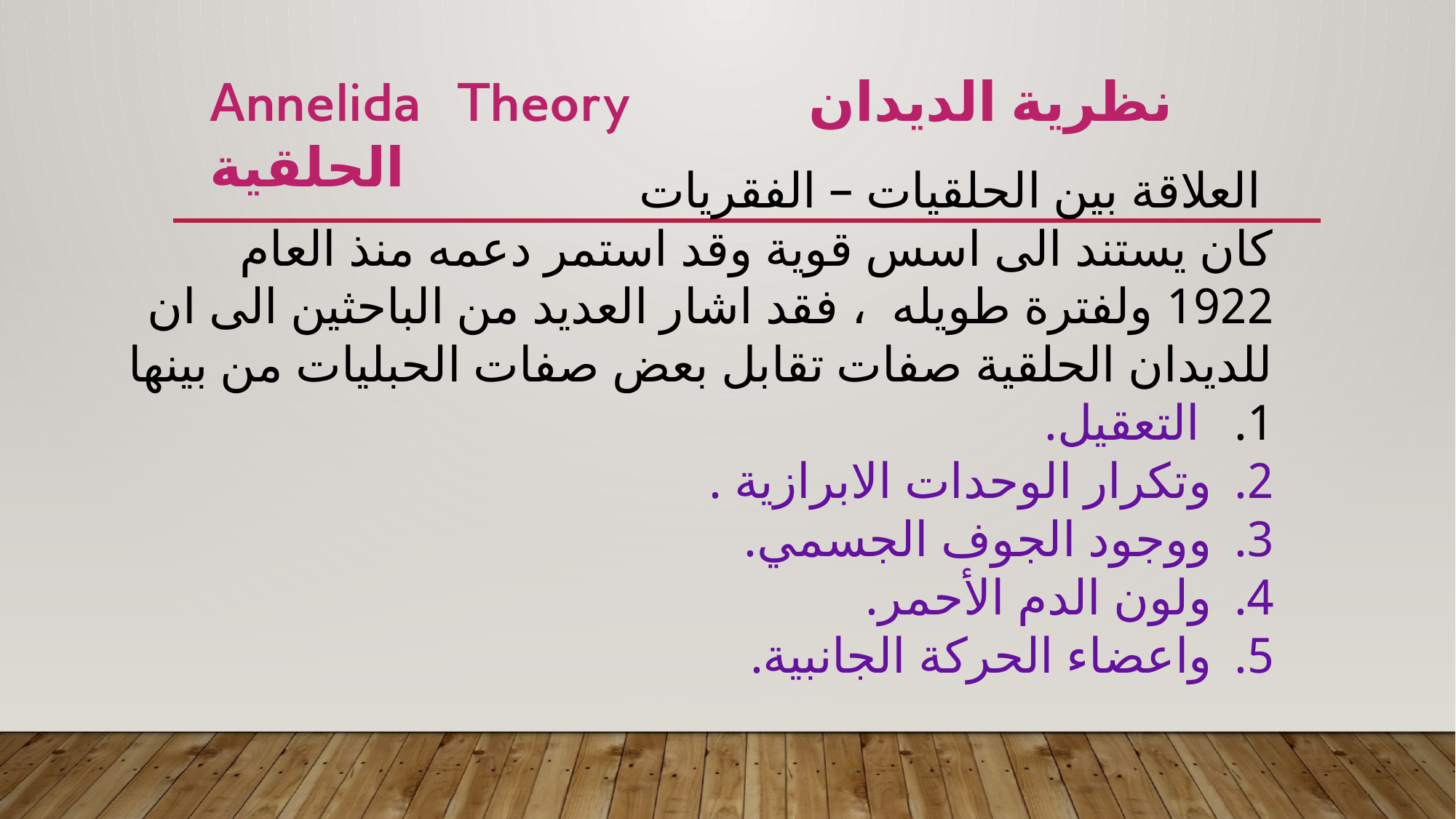

Annelida  Theory          نظرية الديدان الحلقية
العلاقة بين الحلقيات – الفقريات
كان يستند الى اسس قوية وقد استمر دعمه منذ العام 1922 ولفترة طويله  ، فقد اشار العديد من الباحثين الى ان للديدان الحلقية صفات تقابل بعض صفات الحبليات من بينها
 التعقيل.
وتكرار الوحدات الابرازية .
ووجود الجوف الجسمي.
ولون الدم الأحمر.
واعضاء الحركة الجانبية.